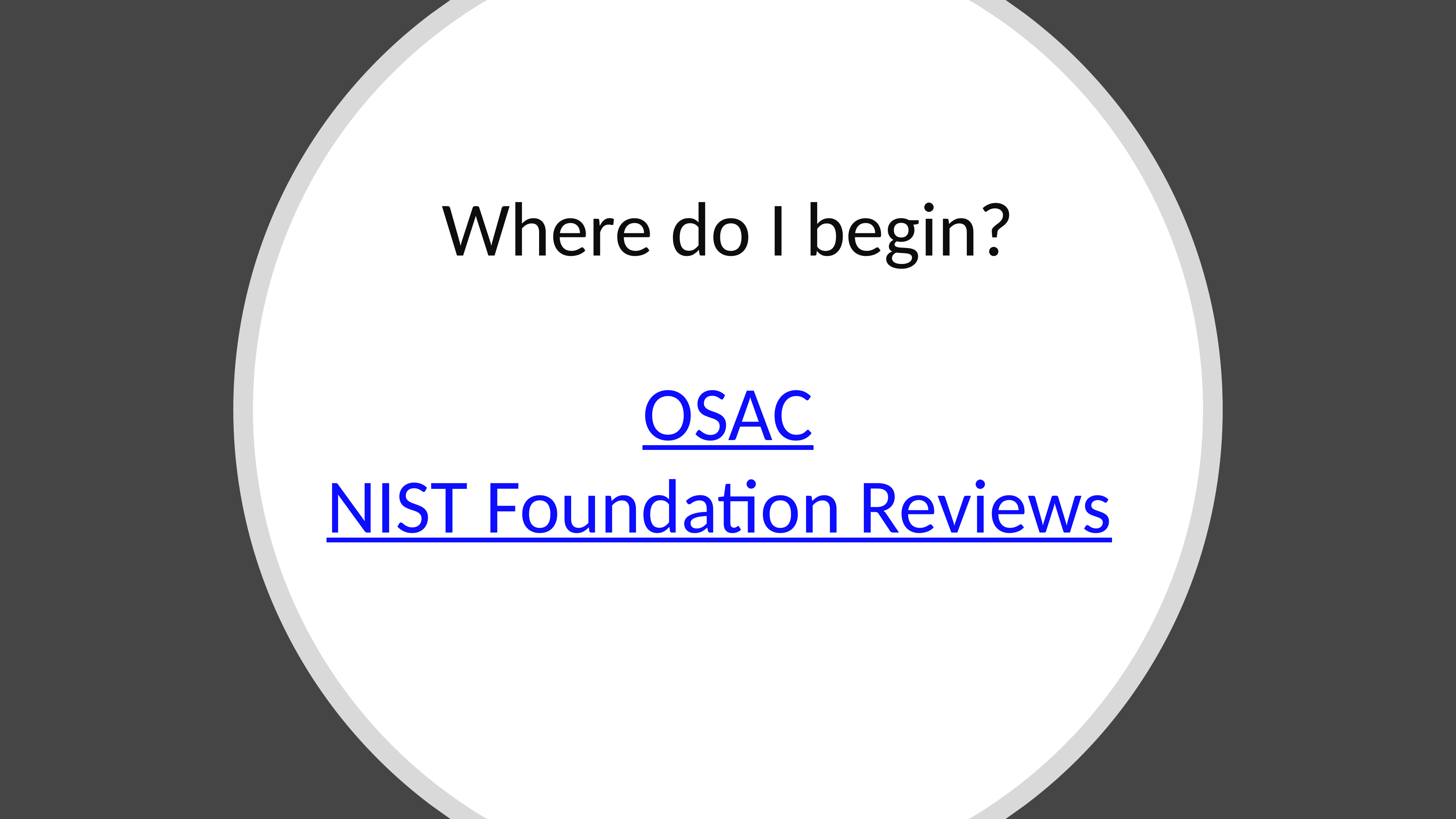

# Where do I begin? OSAC NIST Foundation Reviews